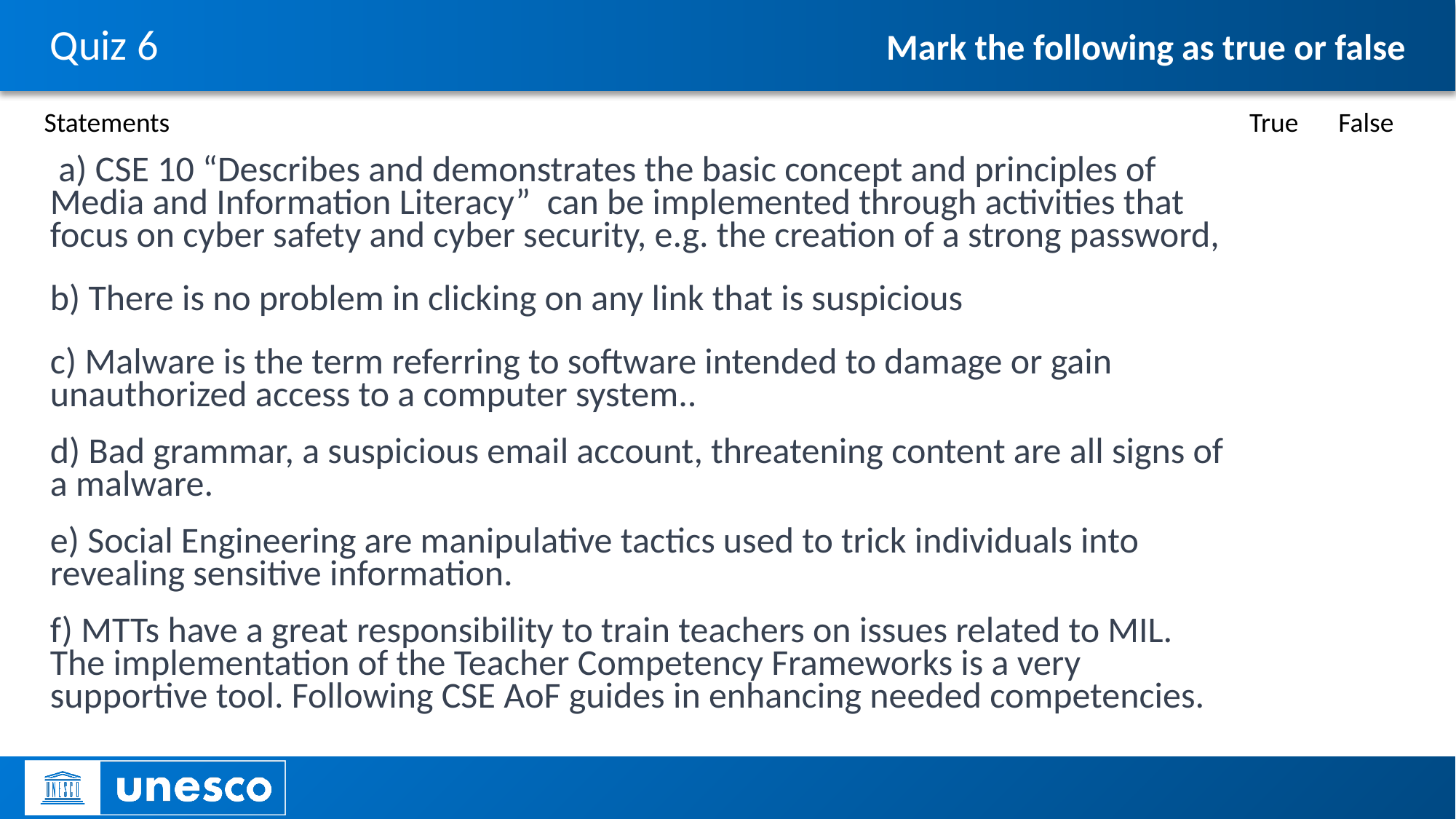

# Quiz 6
Mark the following as true or false

| Statements | True | False |
| --- | --- | --- |
| a) CSE 10 “Describes and demonstrates the basic concept and principles of Media and Information Literacy” can be implemented through activities that focus on cyber safety and cyber security, e.g. the creation of a strong password, |  |  |
| b) There is no problem in clicking on any link that is suspicious |  |  |
| c) Malware is the term referring to software intended to damage or gain unauthorized access to a computer system.. |  |  |
| d) Bad grammar, a suspicious email account, threatening content are all signs of a malware. |  |  |
| e) Social Engineering are manipulative tactics used to trick individuals into revealing sensitive information. |  |  |
| f) MTTs have a great responsibility to train teachers on issues related to MIL. The implementation of the Teacher Competency Frameworks is a very supportive tool. Following CSE AoF guides in enhancing needed competencies. |  |  |